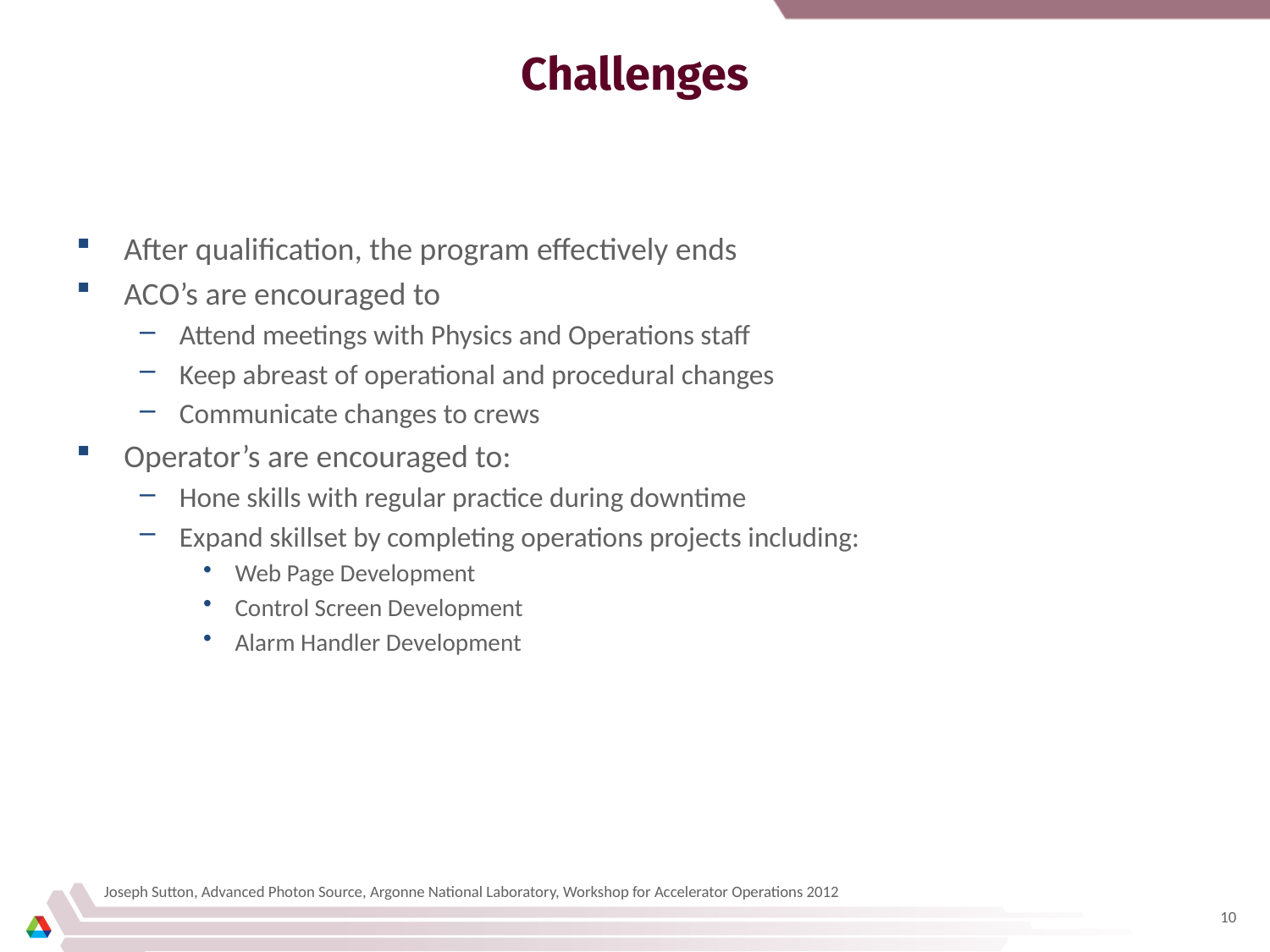

# Challenges
After qualification, the program effectively ends
ACO’s are encouraged to
Attend meetings with Physics and Operations staff
Keep abreast of operational and procedural changes
Communicate changes to crews
Operator’s are encouraged to:
Hone skills with regular practice during downtime
Expand skillset by completing operations projects including:
Web Page Development
Control Screen Development
Alarm Handler Development
Joseph Sutton, Advanced Photon Source, Argonne National Laboratory, Workshop for Accelerator Operations 2012
10